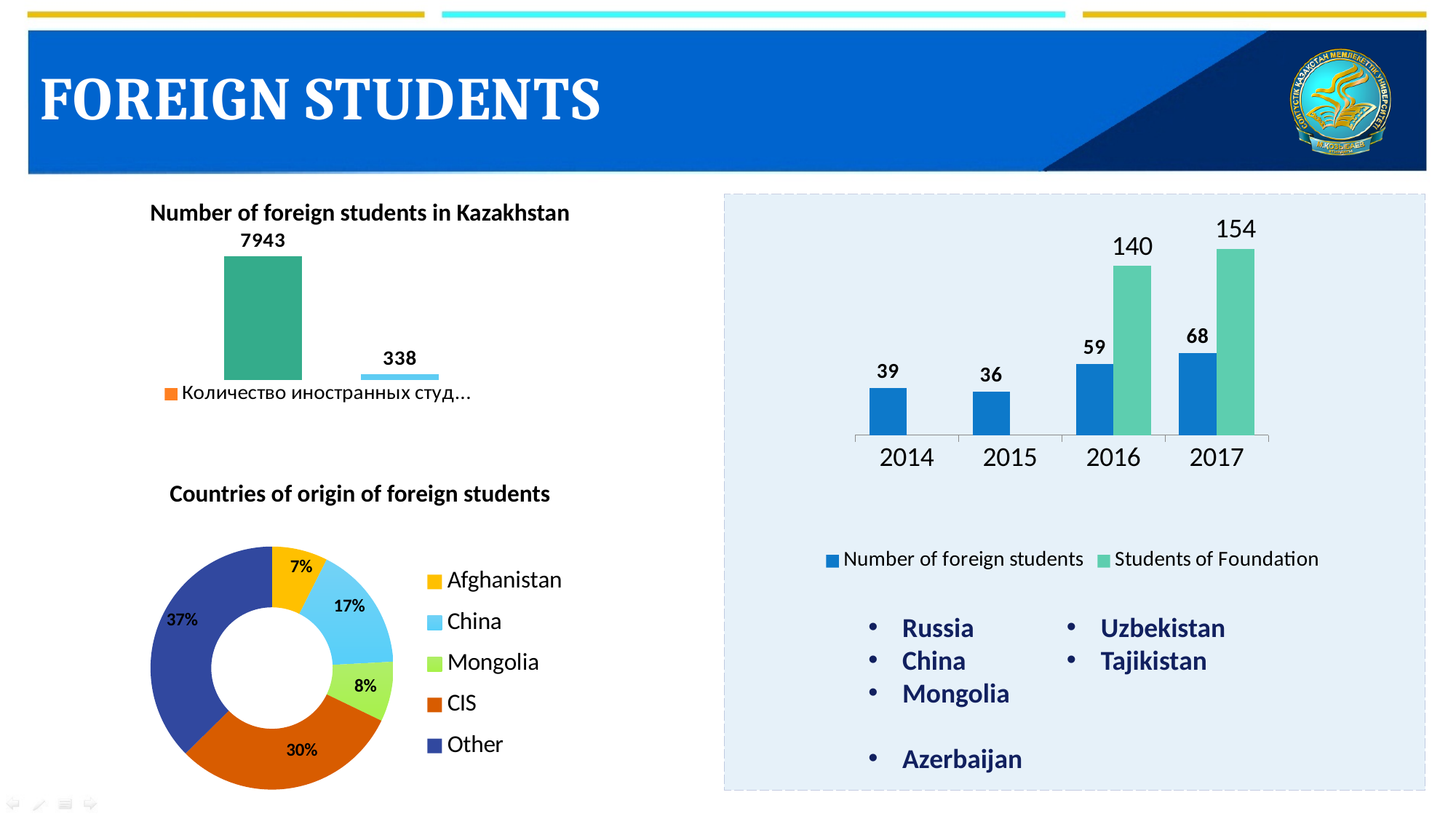

# FOREIGN STUDENTS
Number of foreign students in Kazakhstan

### Chart

| Category | Number of foreign students | Students of Foundation |
|---|---|---|
| 2014 | 39.0 | None |
| 2015 | 36.0 | None |
| 2016 | 59.0 | 140.0 |
| 2017 | 68.0 | 154.0 |

### Chart

| Category | Количество иностранных студентов по уровню обучения |
|---|---|
| Bachelor | 7943.0 |
| Master | 338.0 |
Countries of origin of foreign students

### Chart

| Category | Страна происхождения иностранных студентов |
|---|---|
| Afghanistan | 616.0 |
| China | 1385.0 |
| Mongolia | 660.0 |
| CIS | 2523.0 |
| Other | 3097.0 |
Russia
China
Mongolia

Azerbaijan
Uzbekistan
Tajikistan